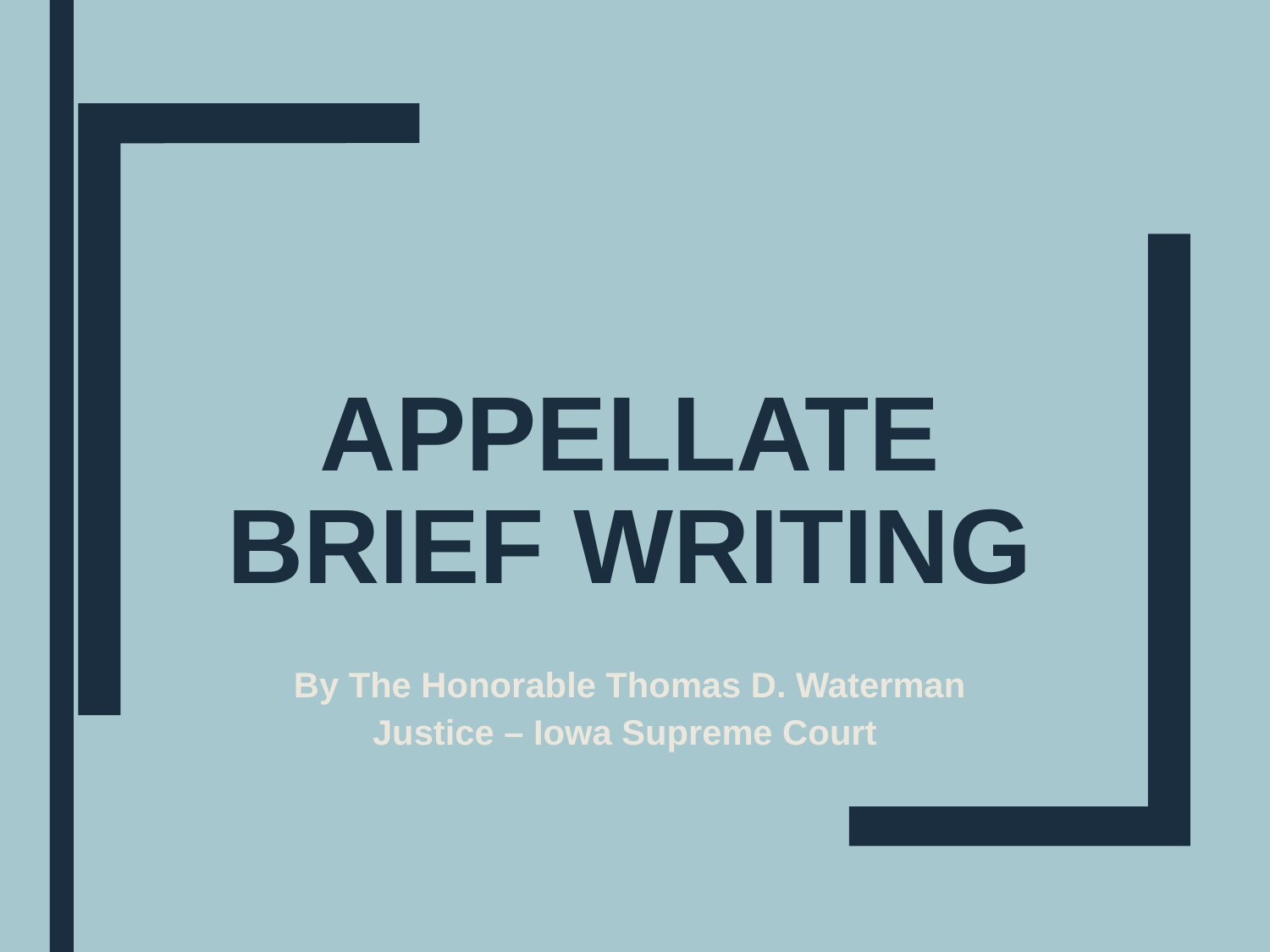

# Appellate brief writing

By The Honorable Thomas D. Waterman
Justice – Iowa Supreme Court